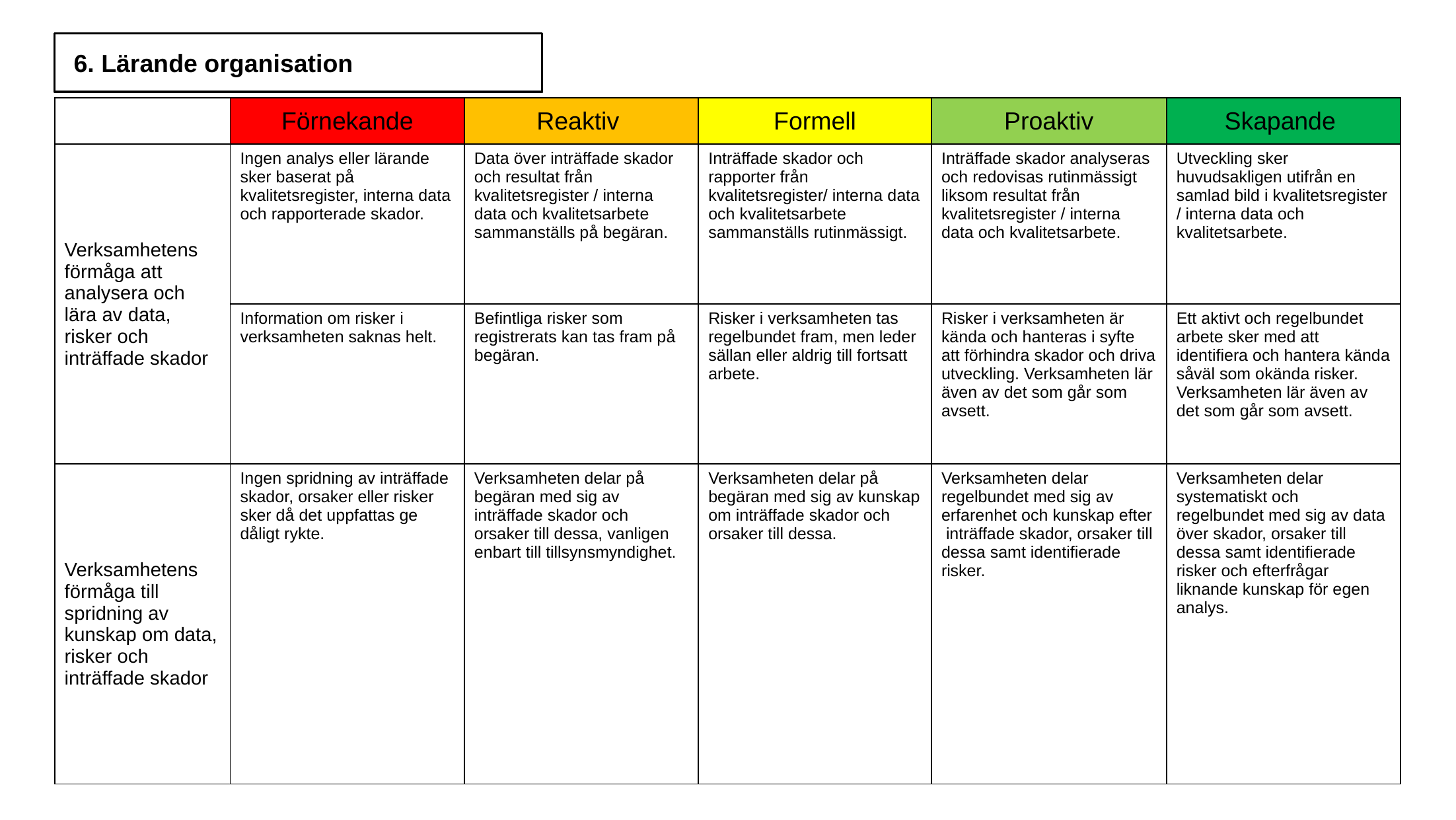

6. Lärande organisation
|  | Förnekande | Reaktiv | Formell | Proaktiv | Skapande |
| --- | --- | --- | --- | --- | --- |
| Verksamhetens förmåga att analysera och lära av data, risker och inträffade skador | Ingen analys eller lärande sker baserat på kvalitetsregister, interna data och rapporterade skador. | Data över inträffade skador och resultat från kvalitetsregister / interna data och kvalitetsarbete sammanställs på begäran. | Inträffade skador och rapporter från kvalitetsregister/ interna data och kvalitetsarbete sammanställs rutinmässigt. | Inträffade skador analyseras och redovisas rutinmässigt liksom resultat från kvalitetsregister / interna data och kvalitetsarbete. | Utveckling sker huvudsakligen utifrån en samlad bild i kvalitetsregister / interna data och kvalitetsarbete. |
|  | Information om risker i verksamheten saknas helt. | Befintliga risker som registrerats kan tas fram på begäran. | Risker i verksamheten tas regelbundet fram, men leder sällan eller aldrig till fortsatt arbete. | Risker i verksamheten är kända och hanteras i syfte att förhindra skador och driva utveckling. Verksamheten lär även av det som går som avsett. | Ett aktivt och regelbundet arbete sker med att identifiera och hantera kända såväl som okända risker. Verksamheten lär även av det som går som avsett. |
| Verksamhetens förmåga till spridning av kunskap om data, risker och inträffade skador | Ingen spridning av inträffade skador, orsaker eller risker sker då det uppfattas ge dåligt rykte. | Verksamheten delar på begäran med sig av inträffade skador och orsaker till dessa, vanligen enbart till tillsynsmyndighet. | Verksamheten delar på begäran med sig av kunskap om inträffade skador och orsaker till dessa. | Verksamheten delar regelbundet med sig av erfarenhet och kunskap efter inträffade skador, orsaker till dessa samt identifierade risker. | Verksamheten delar systematiskt och regelbundet med sig av data över skador, orsaker till dessa samt identifierade risker och efterfrågar liknande kunskap för egen analys. |